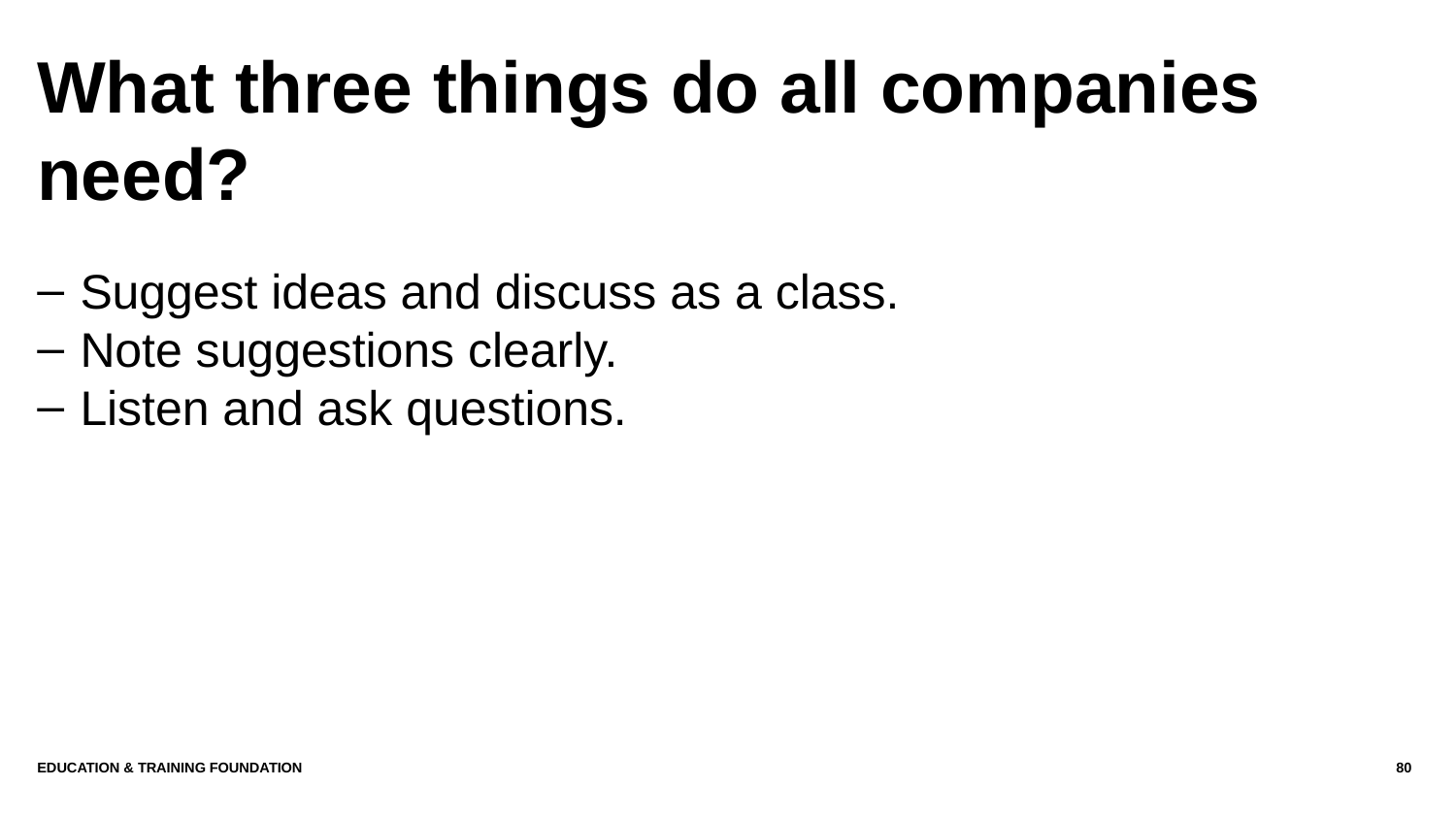

# What three things do all companies need?
Suggest ideas and discuss as a class.
Note suggestions clearly.
Listen and ask questions.
Education & Training Foundation
80